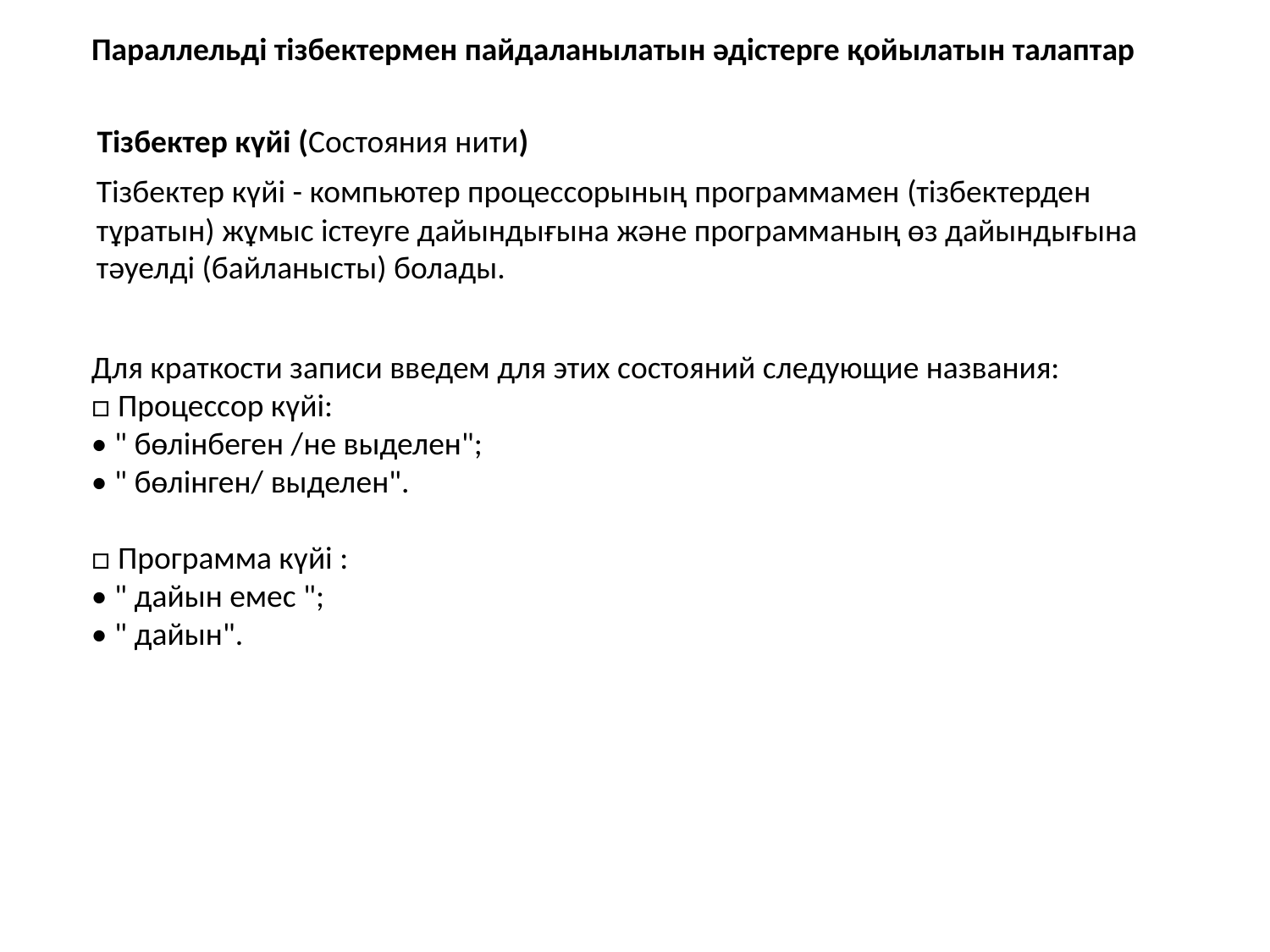

Параллельді тізбектермен пайдаланылатын әдістерге қойылатын талаптар
Тізбектер күйі (Состояния нити)
Тізбектер күйі - компьютер процессорының программамен (тізбектерден тұратын) жұмыс істеуге дайындығына және программаның өз дайындығына тәуелді (байланысты) болады.

Для краткости записи введем для этих состояний следующие названия:
□ Процессор күйі:
• " бөлінбеген /не выделен";
• " бөлінген/ выделен".

□ Программа күйі :
• " дайын емес ";
• " дайын".